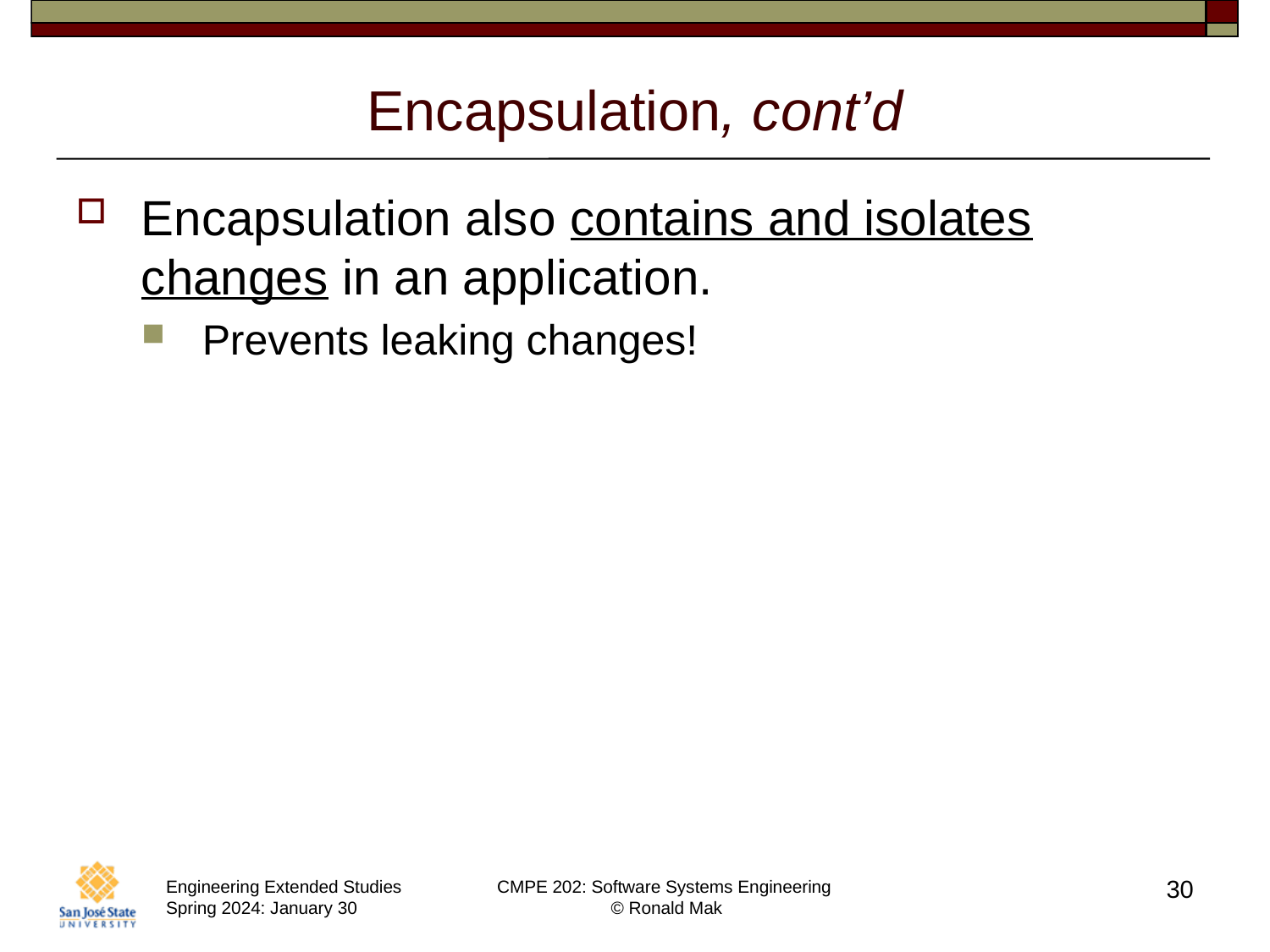

# Encapsulation, cont’d
Encapsulation also contains and isolates changes in an application.
Prevents leaking changes!
30